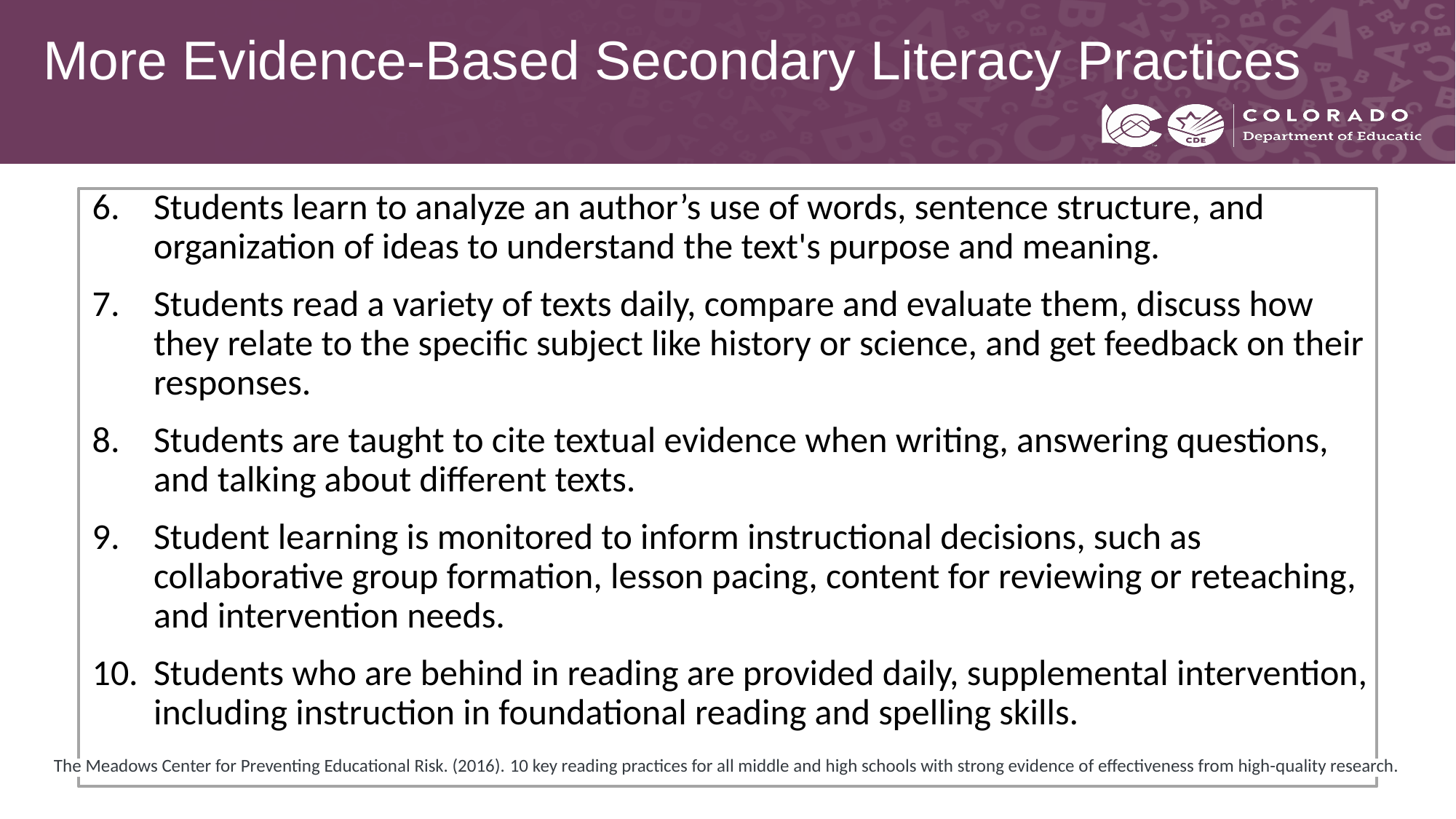

# More Evidence-Based Secondary Literacy Practices
Students learn to analyze an author’s use of words, sentence structure, and organization of ideas to understand the text's purpose and meaning.
Students read a variety of texts daily, compare and evaluate them, discuss how they relate to the specific subject like history or science, and get feedback on their responses.
Students are taught to cite textual evidence when writing, answering questions, and talking about different texts.
Student learning is monitored to inform instructional decisions, such as collaborative group formation, lesson pacing, content for reviewing or reteaching, and intervention needs.
Students who are behind in reading are provided daily, supplemental intervention, including instruction in foundational reading and spelling skills.
The Meadows Center for Preventing Educational Risk. (2016). 10 key reading practices for all middle and high schools with strong evidence of effectiveness from high-quality research.